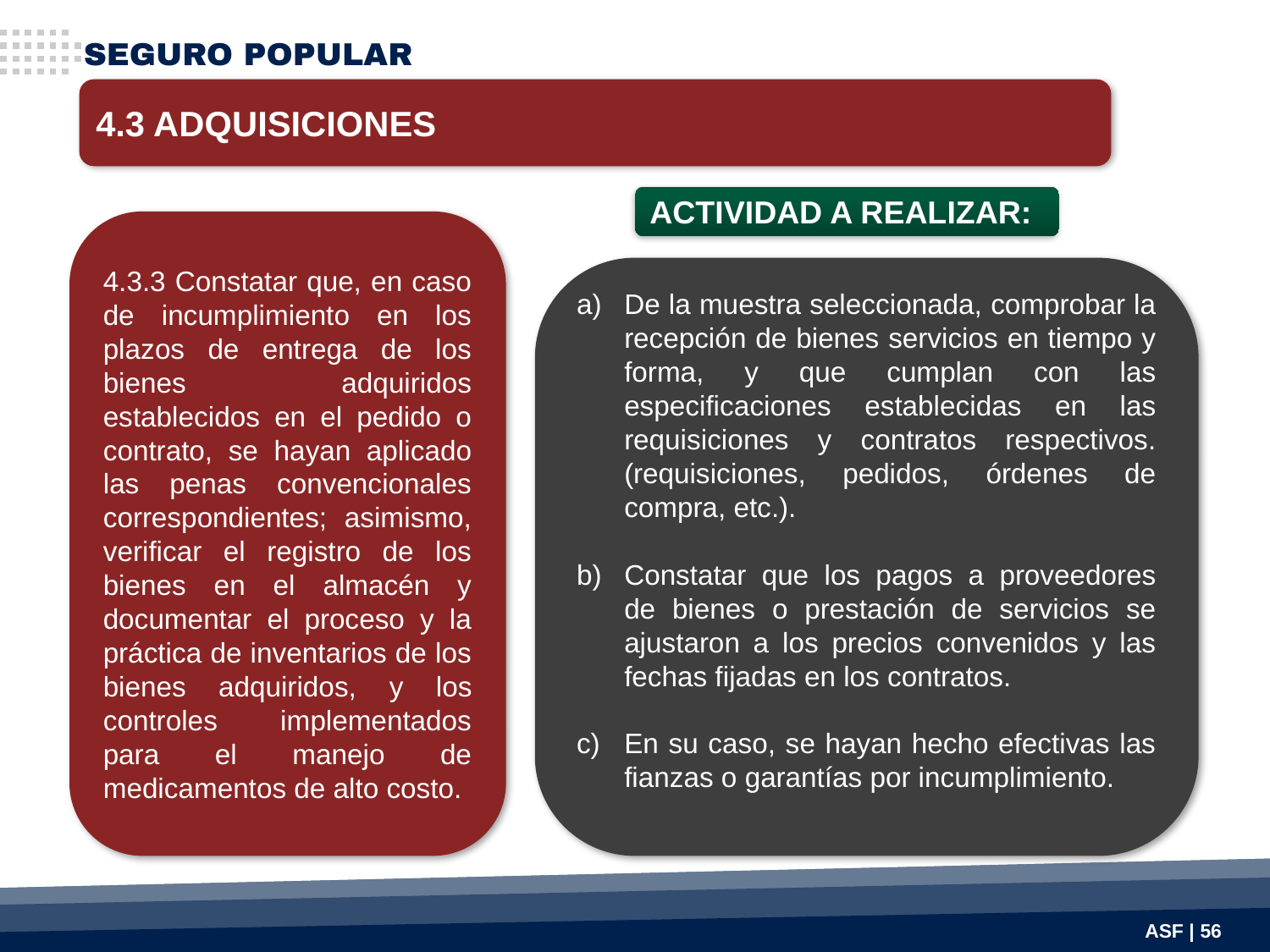

SEGURO POPULAR
4.3 ADQUISICIONES
ACTIVIDAD A REALIZAR:
4.3.3 Constatar que, en caso de incumplimiento en los plazos de entrega de los bienes adquiridos establecidos en el pedido o contrato, se hayan aplicado las penas convencionales correspondientes; asimismo, verificar el registro de los bienes en el almacén y documentar el proceso y la práctica de inventarios de los bienes adquiridos, y los controles implementados para el manejo de medicamentos de alto costo.
De la muestra seleccionada, comprobar la recepción de bienes servicios en tiempo y forma, y que cumplan con las especificaciones establecidas en las requisiciones y contratos respectivos. (requisiciones, pedidos, órdenes de compra, etc.).

Constatar que los pagos a proveedores de bienes o prestación de servicios se ajustaron a los precios convenidos y las fechas fijadas en los contratos.

En su caso, se hayan hecho efectivas las fianzas o garantías por incumplimiento.

ASF | 56